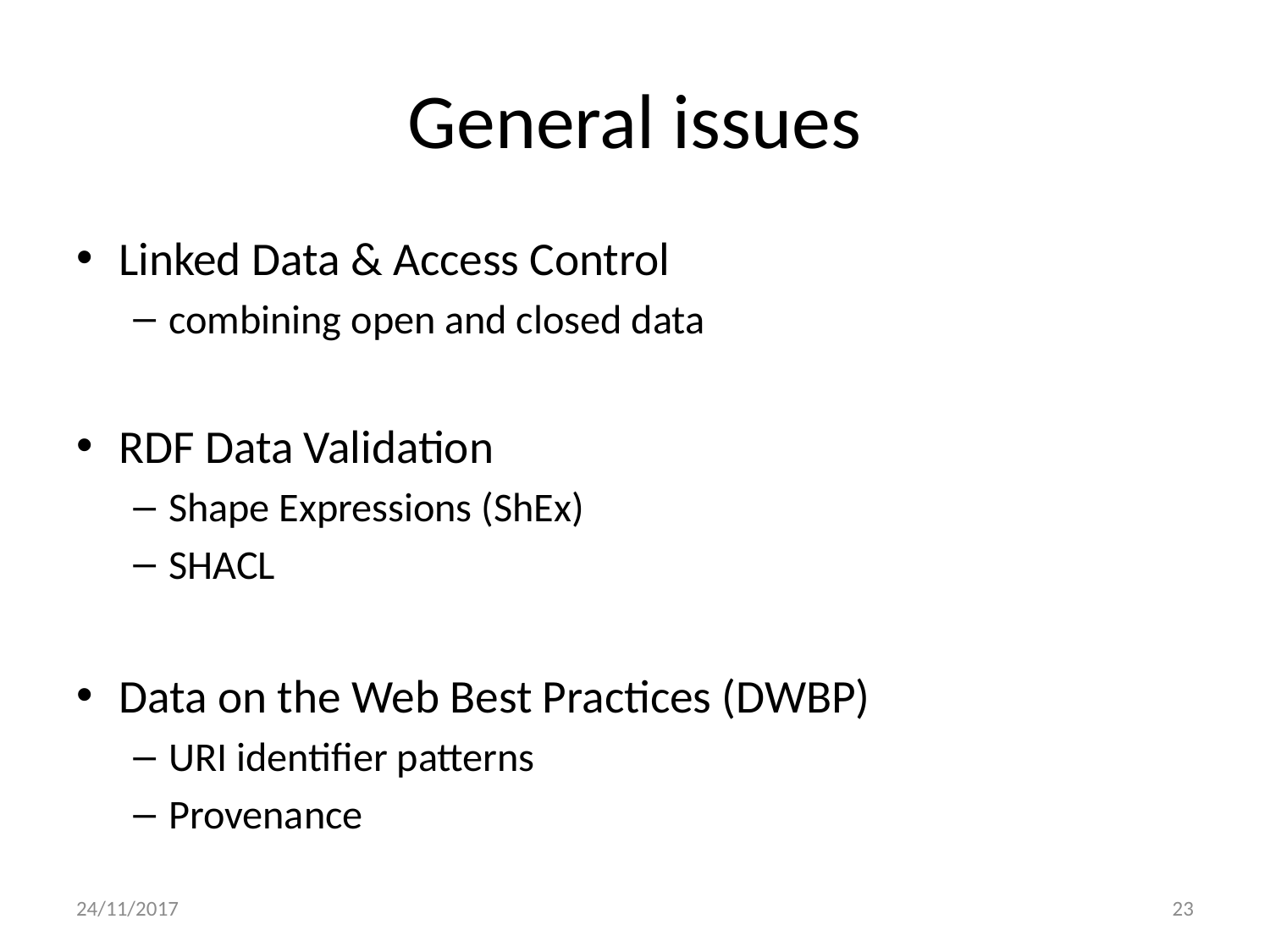

# General issues
Linked Data & Access Control
combining open and closed data

RDF Data Validation
Shape Expressions (ShEx)
SHACL

Data on the Web Best Practices (DWBP)
URI identifier patterns
Provenance

24/11/2017
23